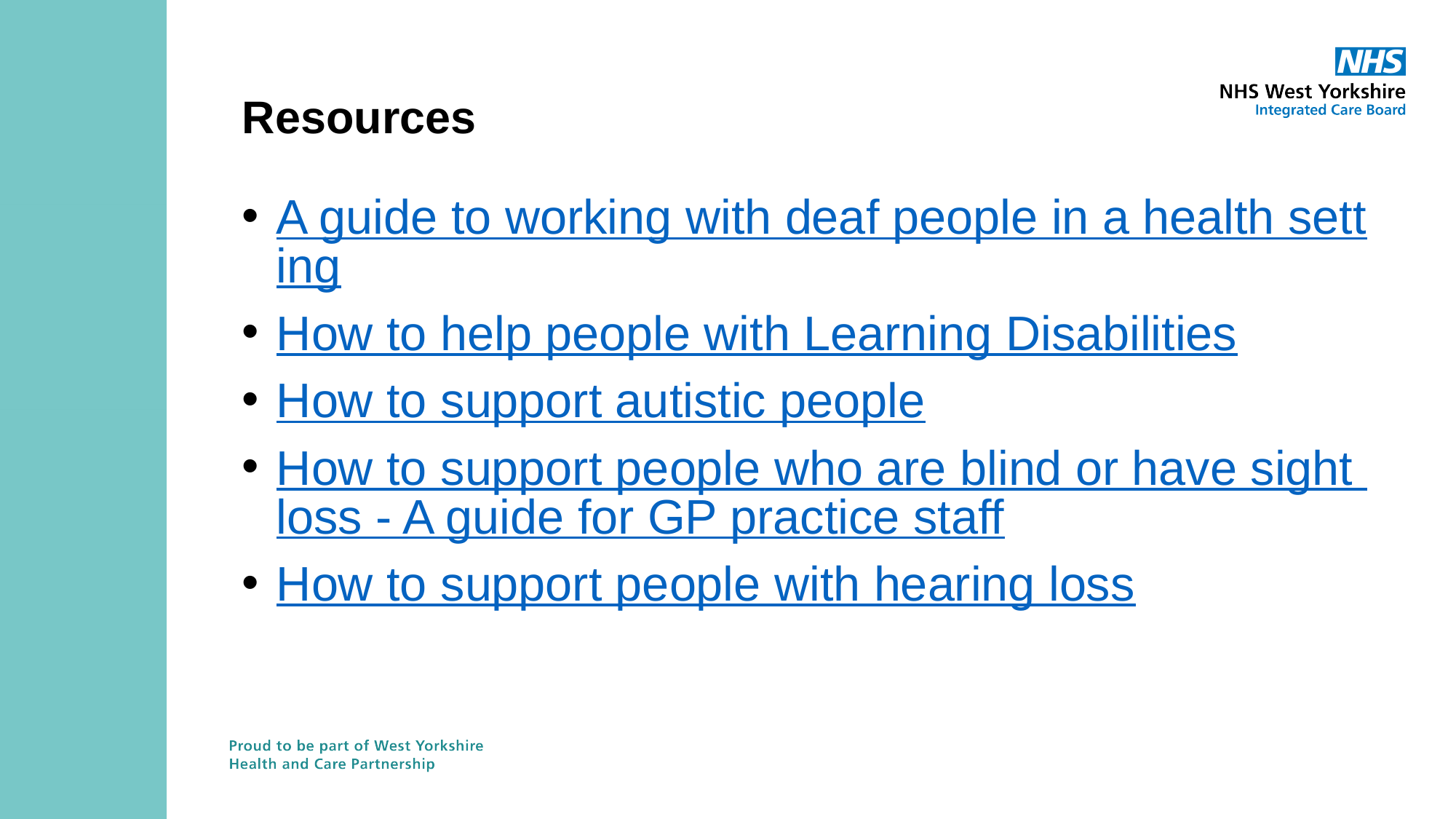

# Resources
A guide to working with deaf people in a health setting
How to help people with Learning Disabilities
How to support autistic people
How to support people who are blind or have sight loss - A guide for GP practice staff
How to support people with hearing loss